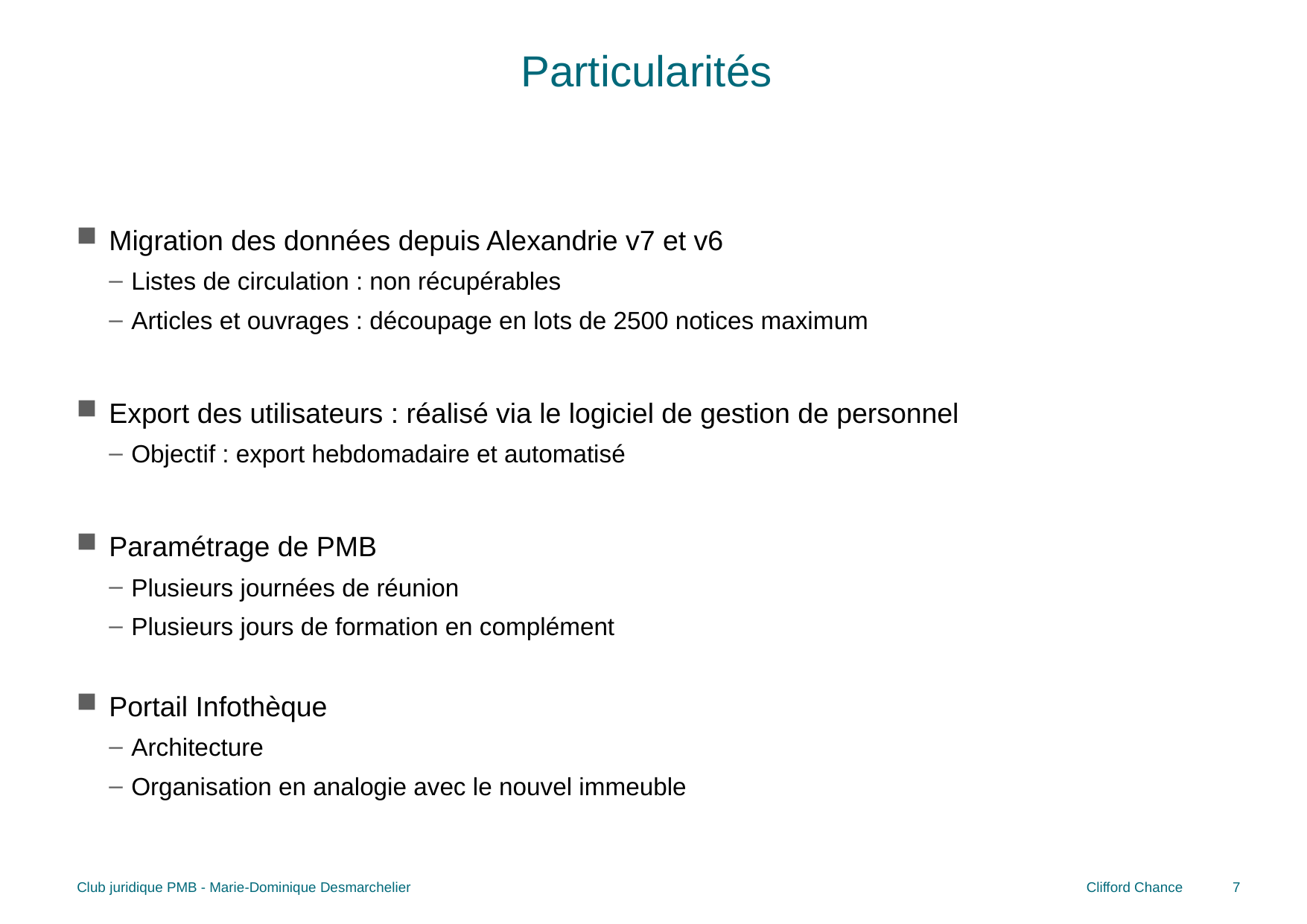

# Particularités
Migration des données depuis Alexandrie v7 et v6
Listes de circulation : non récupérables
Articles et ouvrages : découpage en lots de 2500 notices maximum

Export des utilisateurs : réalisé via le logiciel de gestion de personnel
Objectif : export hebdomadaire et automatisé

Paramétrage de PMB
Plusieurs journées de réunion
Plusieurs jours de formation en complément

Portail Infothèque
Architecture
Organisation en analogie avec le nouvel immeuble

Club juridique PMB - Marie-Dominique Desmarchelier
7